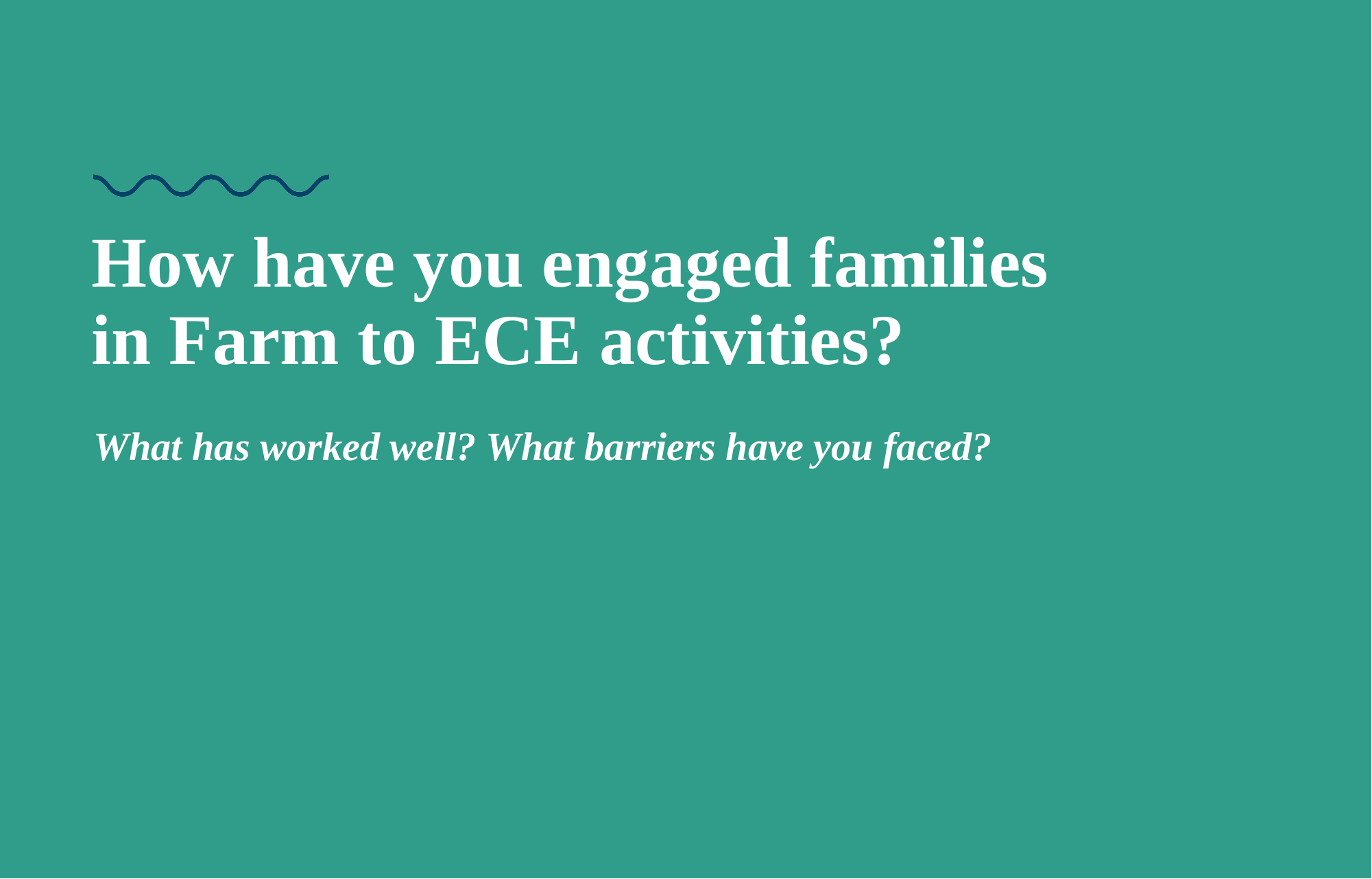

# How have you engaged families in Farm to ECE activities?
What has worked well? What barriers have you faced?